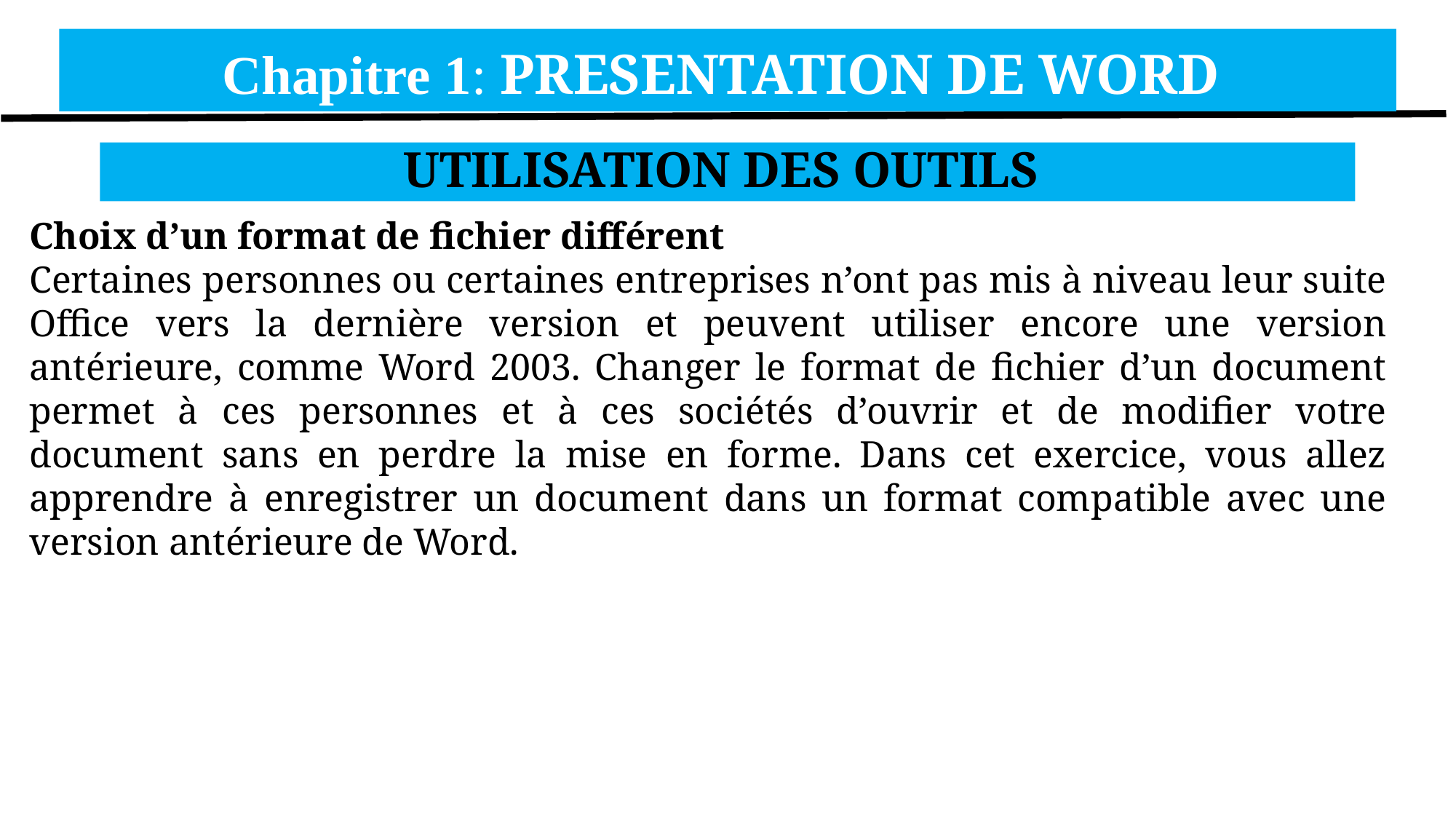

Chapitre 1: PRESENTATION DE WORD
UTILISATION DES OUTILS
Choix d’un format de fichier différent
Certaines personnes ou certaines entreprises n’ont pas mis à niveau leur suite Office vers la dernière version et peuvent utiliser encore une version antérieure, comme Word 2003. Changer le format de fichier d’un document permet à ces personnes et à ces sociétés d’ouvrir et de modifier votre document sans en perdre la mise en forme. Dans cet exercice, vous allez apprendre à enregistrer un document dans un format compatible avec une version antérieure de Word.